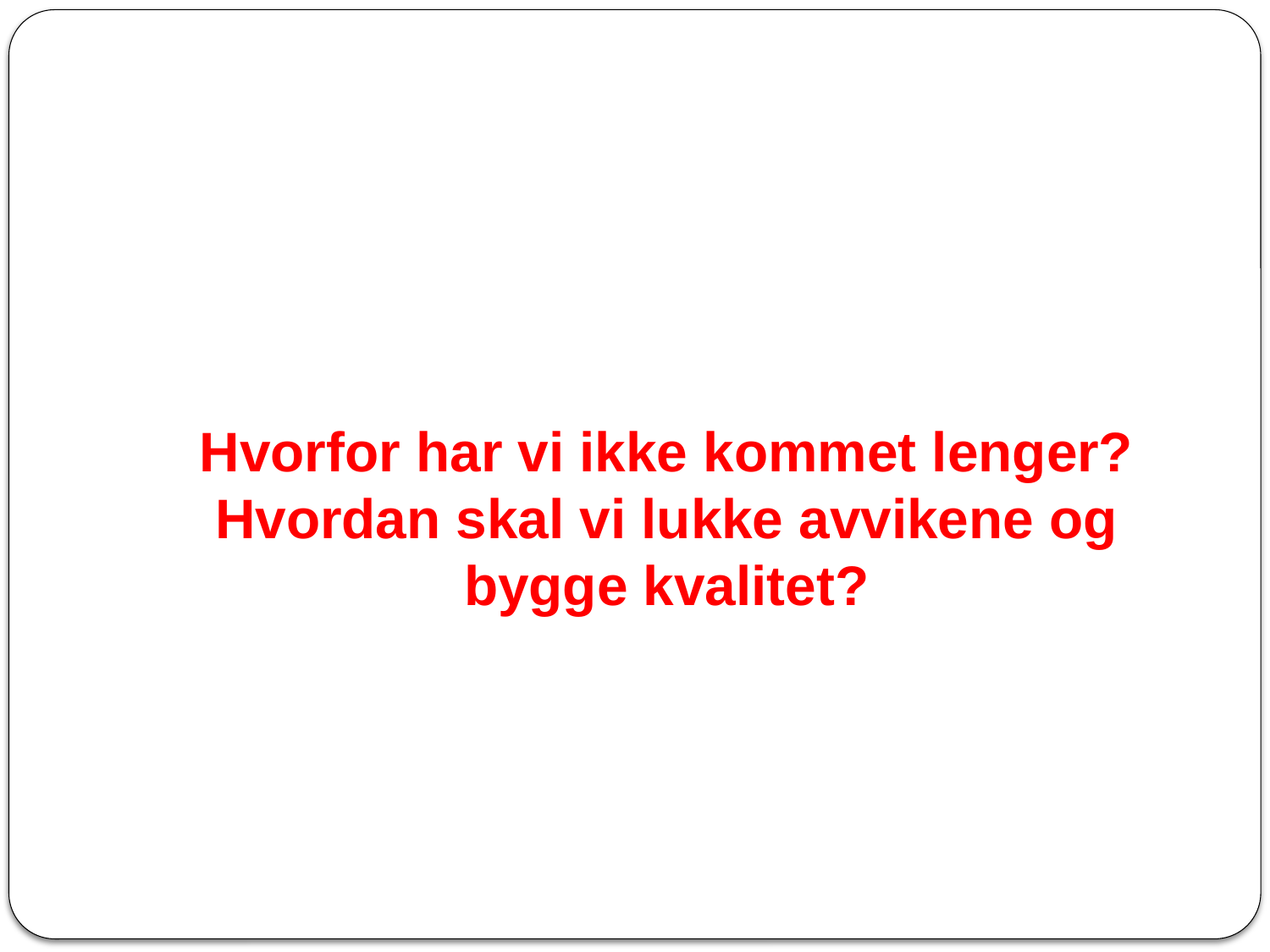

# Hvorfor har vi ikke kommet lenger? Hvordan skal vi lukke avvikene og bygge kvalitet?